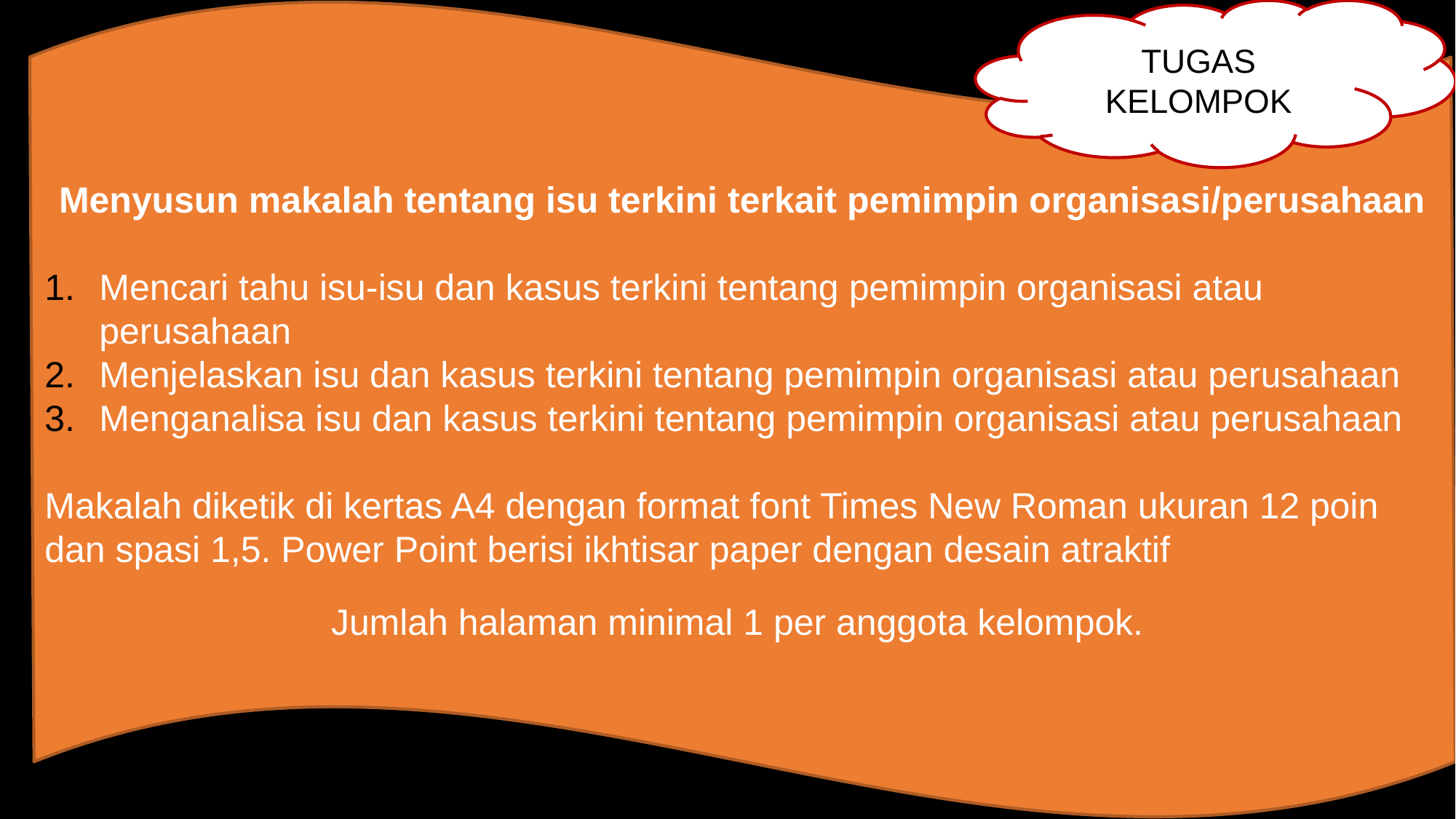

Menyusun makalah tentang isu terkini terkait pemimpin organisasi/perusahaan

Mencari tahu isu-isu dan kasus terkini tentang pemimpin organisasi atau perusahaan
Menjelaskan isu dan kasus terkini tentang pemimpin organisasi atau perusahaan
Menganalisa isu dan kasus terkini tentang pemimpin organisasi atau perusahaan

Makalah diketik di kertas A4 dengan format font Times New Roman ukuran 12 poin dan spasi 1,5. Power Point berisi ikhtisar paper dengan desain atraktif

Jumlah halaman minimal 1 per anggota kelompok.
TUGAS KELOMPOK